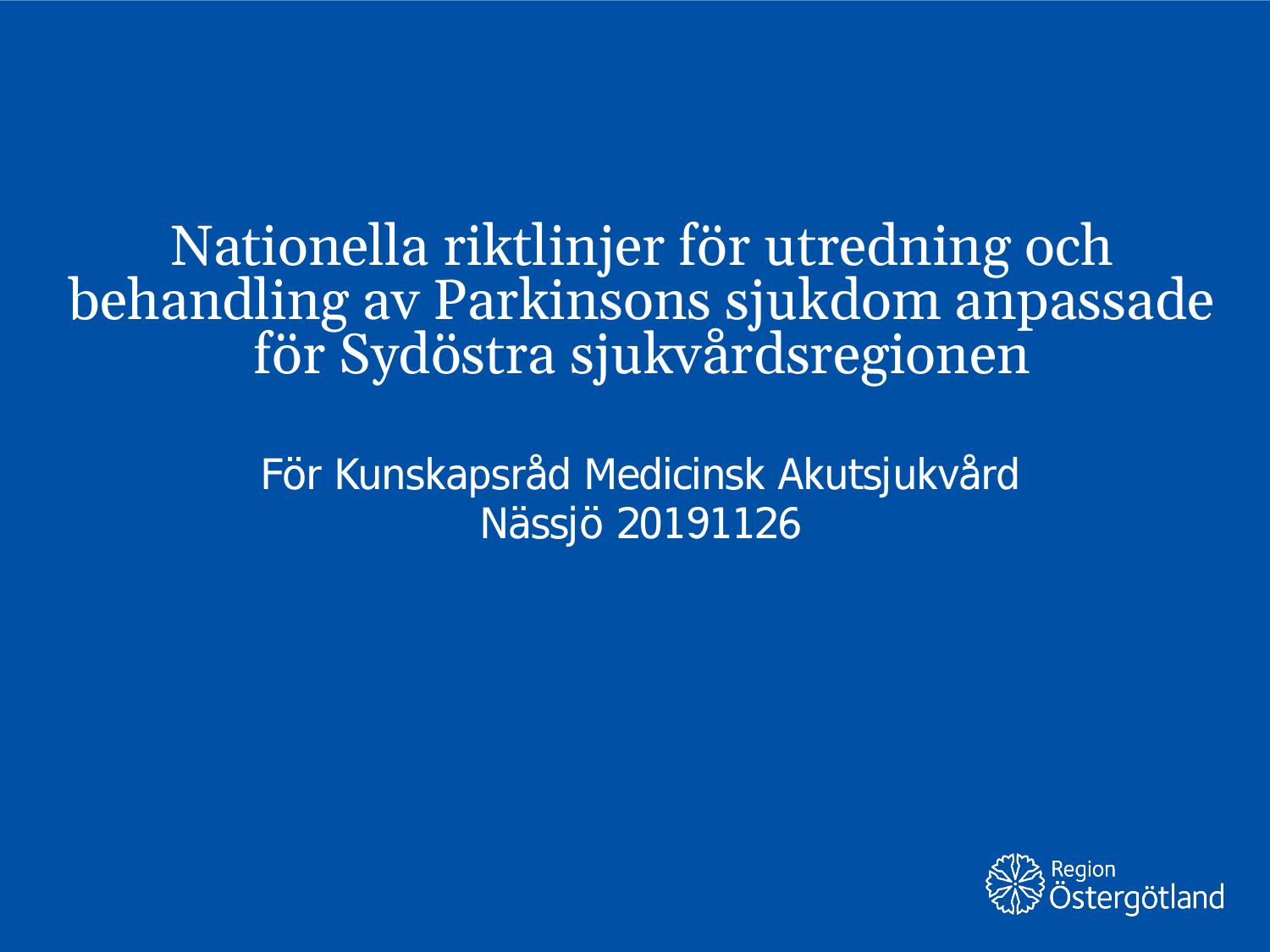

Nationella riktlinjer för utredning och behandling av Parkinsons sjukdom anpassade för Sydöstra sjukvårdsregionen
För Kunskapsråd Medicinsk Akutsjukvård
Nässjö 20191126